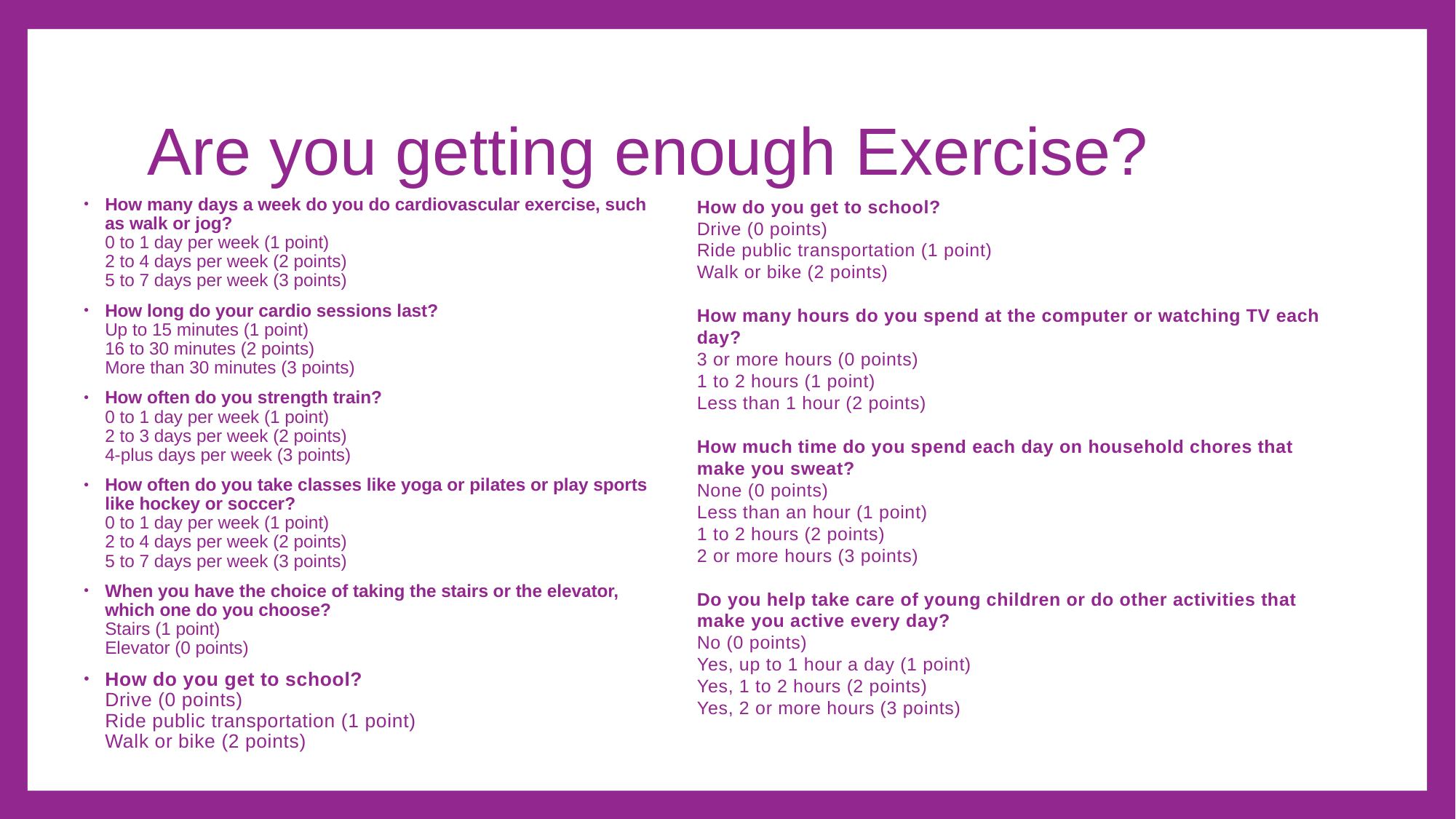

# Are you getting enough Exercise?
How do you get to school?
Drive (0 points)
Ride public transportation (1 point)
Walk or bike (2 points)

How many hours do you spend at the computer or watching TV each day?
3 or more hours (0 points)
1 to 2 hours (1 point)
Less than 1 hour (2 points)

How much time do you spend each day on household chores that make you sweat?
None (0 points)
Less than an hour (1 point)
1 to 2 hours (2 points)
2 or more hours (3 points)

Do you help take care of young children or do other activities that make you active every day? 
No (0 points)
Yes, up to 1 hour a day (1 point)
Yes, 1 to 2 hours (2 points)
Yes, 2 or more hours (3 points)
How many days a week do you do cardiovascular exercise, such as walk or jog?
0 to 1 day per week (1 point)
2 to 4 days per week (2 points)
5 to 7 days per week (3 points)
How long do your cardio sessions last?
Up to 15 minutes (1 point)
16 to 30 minutes (2 points)
More than 30 minutes (3 points)
How often do you strength train?
0 to 1 day per week (1 point)
2 to 3 days per week (2 points)
4-plus days per week (3 points)
How often do you take classes like yoga or pilates or play sports like hockey or soccer?
0 to 1 day per week (1 point)
2 to 4 days per week (2 points)
5 to 7 days per week (3 points)
When you have the choice of taking the stairs or the elevator, which one do you choose?
Stairs (1 point)
Elevator (0 points)
How do you get to school?
Drive (0 points)
Ride public transportation (1 point)
Walk or bike (2 points)